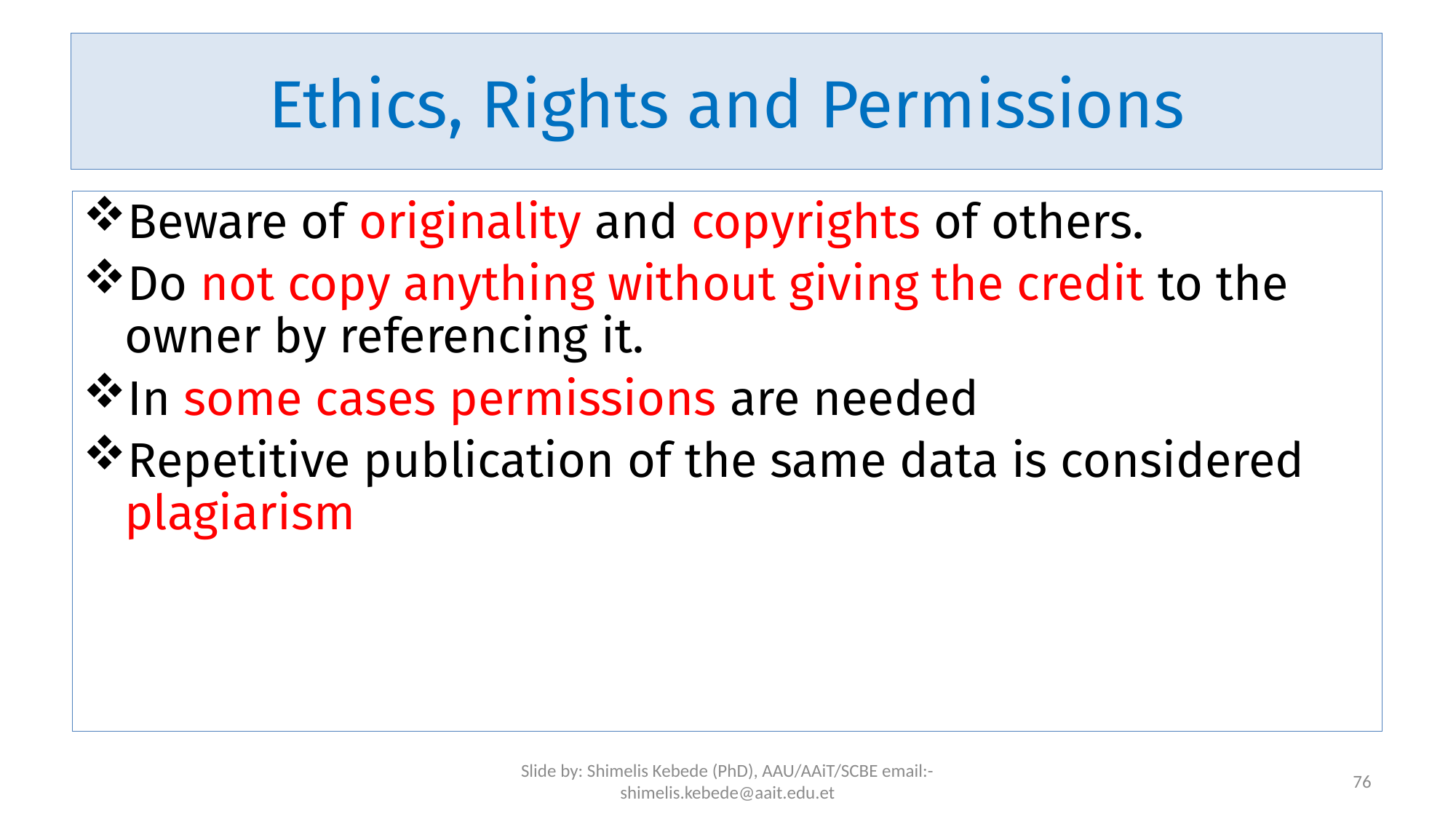

# Ethics, Rights and Permissions
Beware of originality and copyrights of others.
Do not copy anything without giving the credit to the owner by referencing it.
In some cases permissions are needed
Repetitive publication of the same data is considered plagiarism

Slide by: Shimelis Kebede (PhD), AAU/AAiT/SCBE email:-shimelis.kebede@aait.edu.et
76